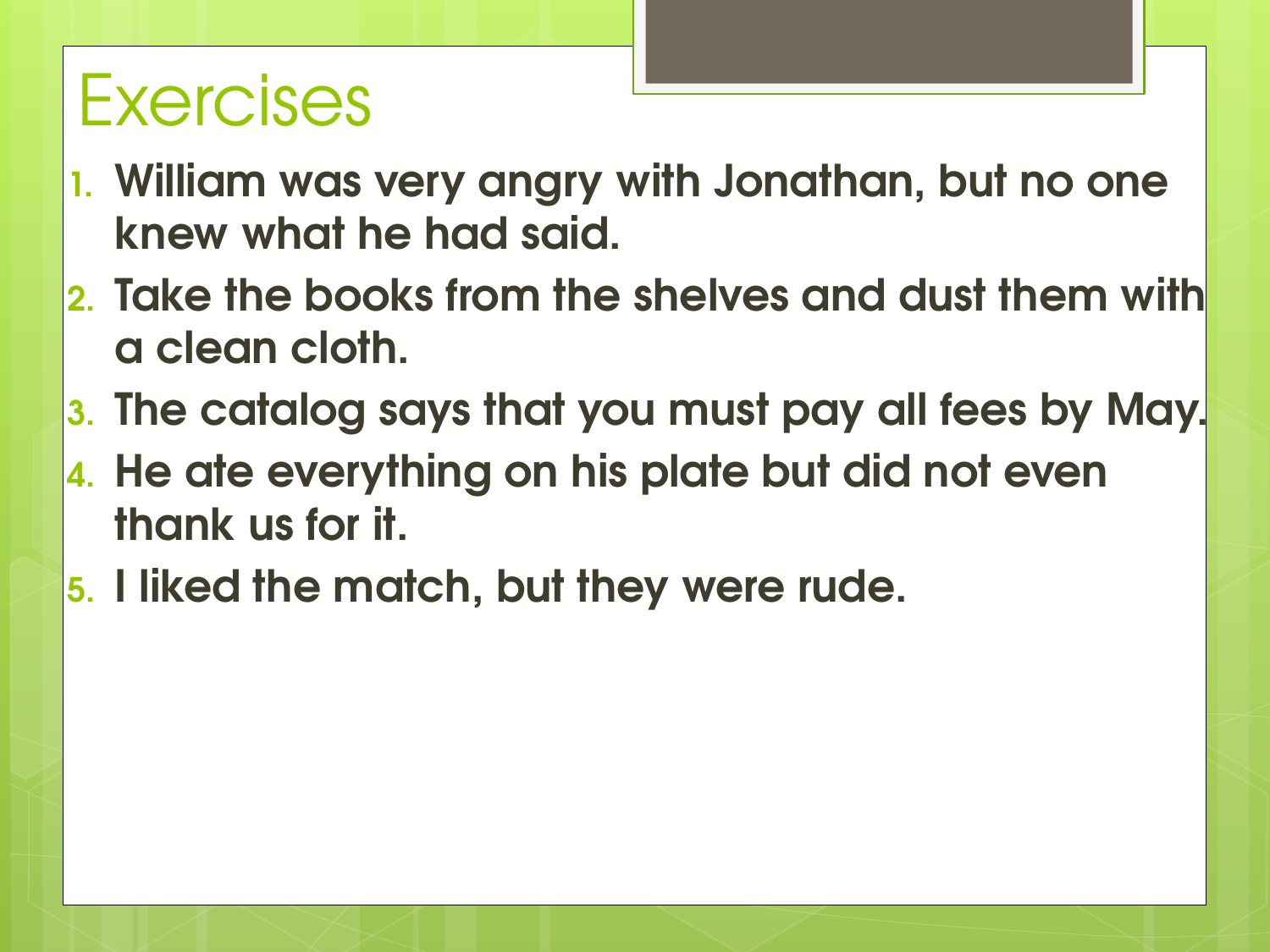

# Exercises
William was very angry with Jonathan, but no one knew what he had said.
Take the books from the shelves and dust them with a clean cloth.
The catalog says that you must pay all fees by May.
He ate everything on his plate but did not even thank us for it.
I liked the match, but they were rude.